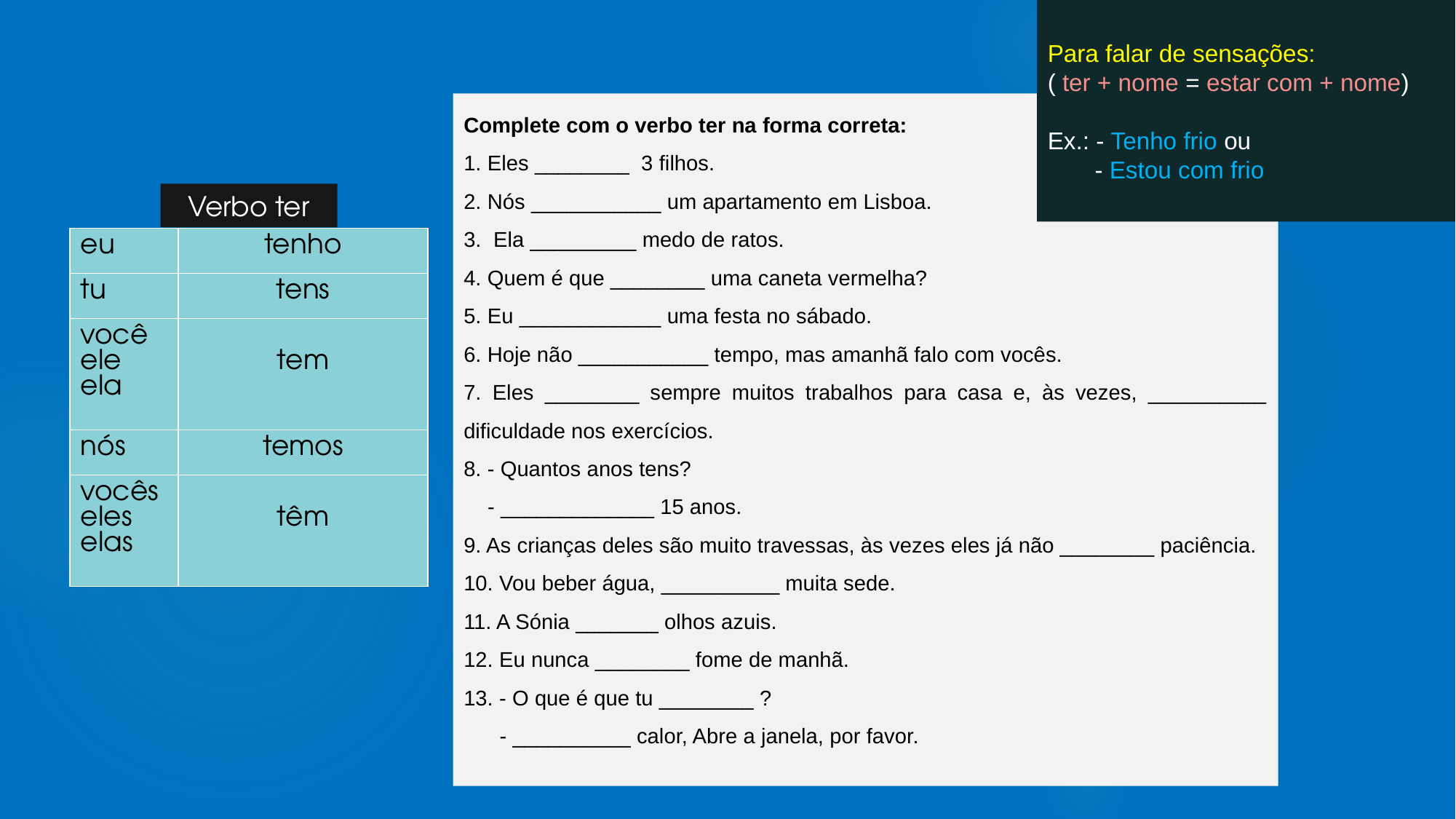

Para falar de sensações:
( ter + nome = estar com + nome)

Ex.: - Tenho frio ou
       - Estou com frio

Complete com o verbo ter na forma correta:
1. Eles ________  3 filhos.
2. Nós ___________ um apartamento em Lisboa.
3.  Ela _________ medo de ratos.
4. Quem é que ________ uma caneta vermelha?
5. Eu ____________ uma festa no sábado.
6. Hoje não ___________ tempo, mas amanhã falo com vocês.
7. Eles ________ sempre muitos trabalhos para casa e, às vezes, __________ dificuldade nos exercícios.
8. - Quantos anos tens?
    - _____________ 15 anos.
9. As crianças deles são muito travessas, às vezes eles já não ________ paciência.
10. Vou beber água, __________ muita sede.
11. A Sónia _______ olhos azuis.
12. Eu nunca ________ fome de manhã.
13. - O que é que tu ________ ?
      - __________ calor, Abre a janela, por favor.

Verbo ter
| eu | tenho |
| --- | --- |
| tu | tens |
| você ele ela | tem |
| nós | temos |
| vocês eles elas | têm |